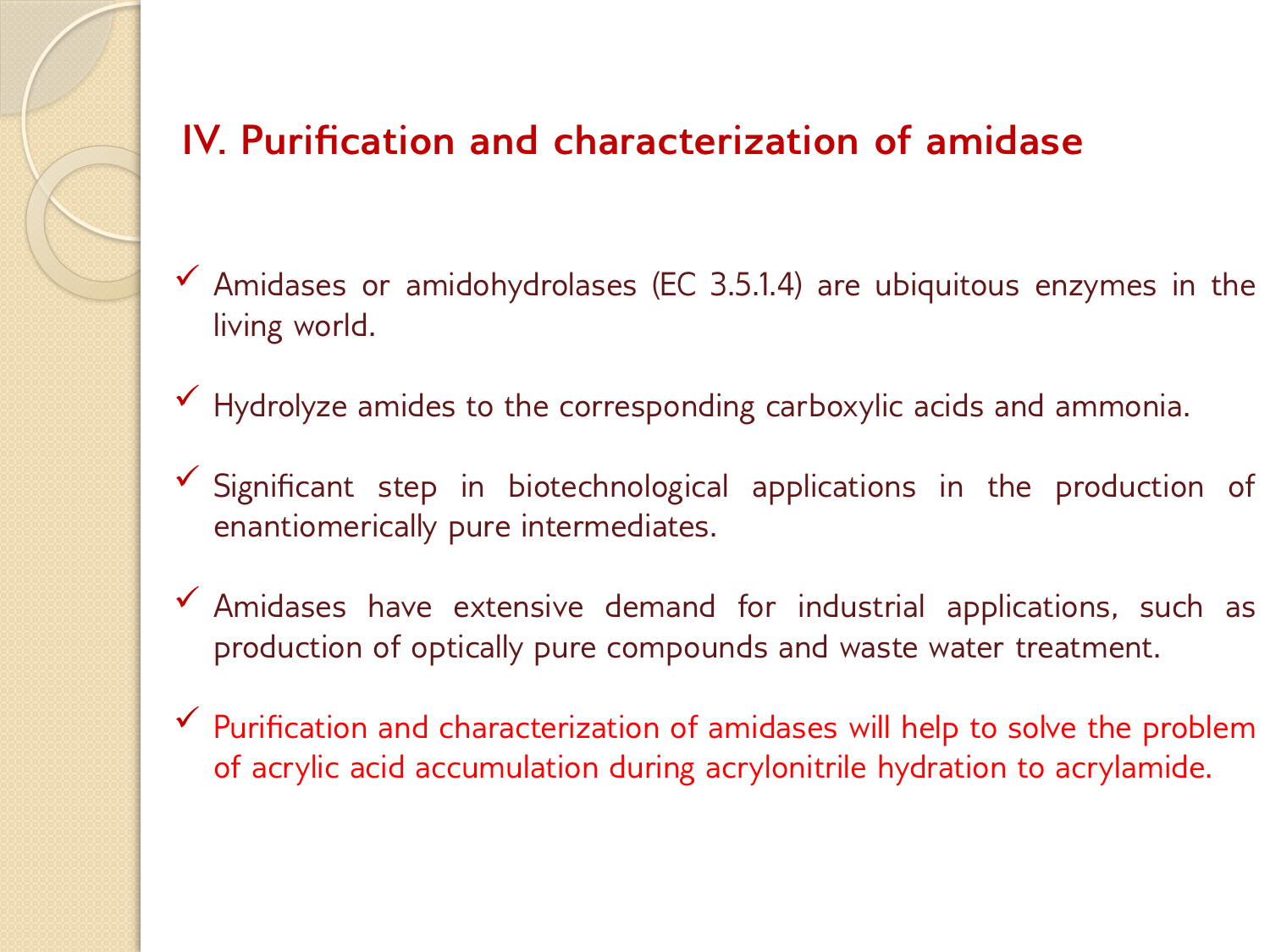

IV. Purification and characterization of amidase

Amidases or amidohydrolases (EC 3.5.1.4) are ubiquitous enzymes in the living world.

Hydrolyze amides to the corresponding carboxylic acids and ammonia.

Significant step in biotechnological applications in the production of enantiomerically pure intermediates.

Amidases have extensive demand for industrial applications, such as production of optically pure compounds and waste water treatment.

Purification and characterization of amidases will help to solve the problem of acrylic acid accumulation during acrylonitrile hydration to acrylamide.